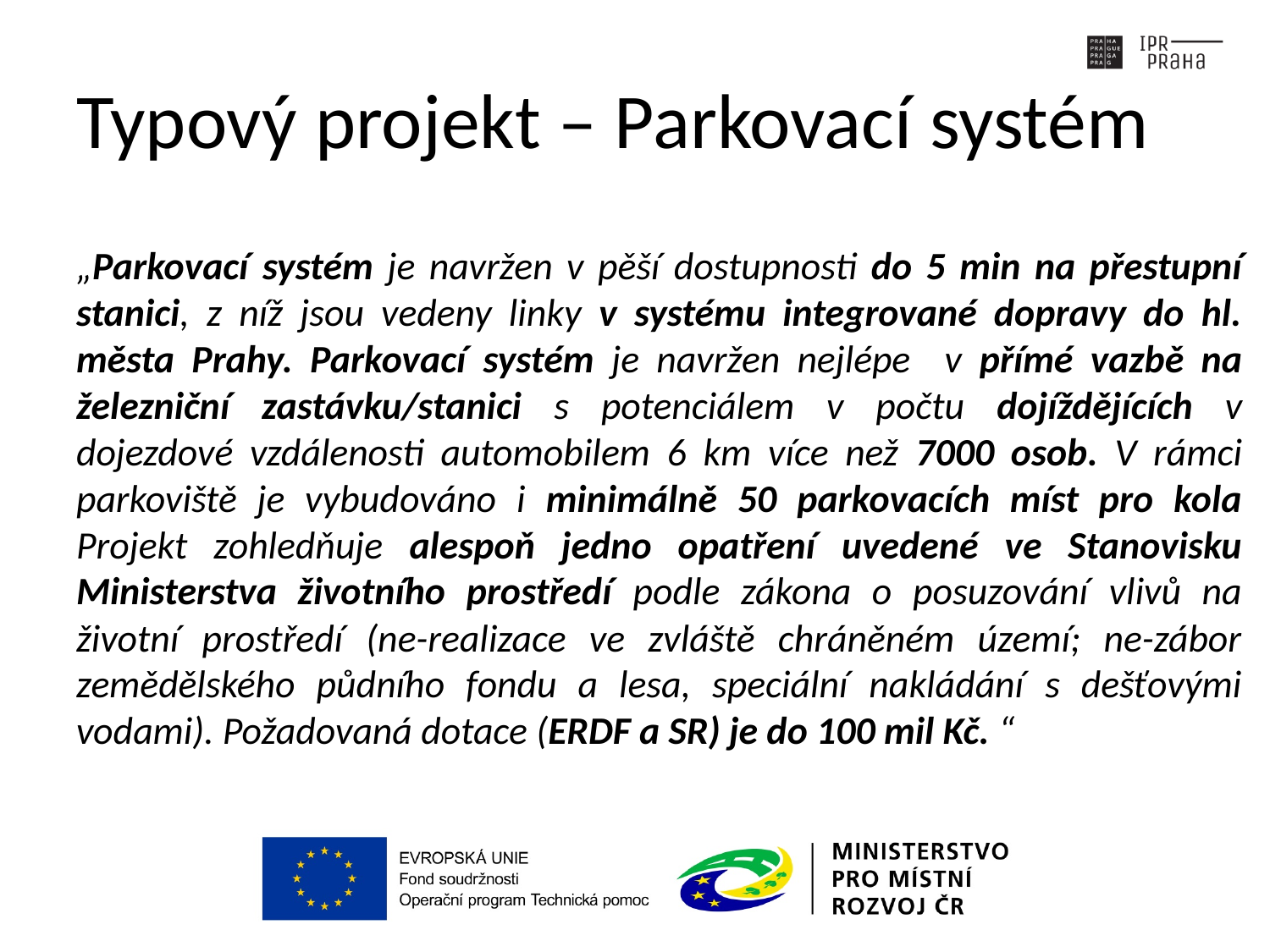

# Typový projekt – Parkovací systém

„Parkovací systém je navržen v pěší dostupnosti do 5 min na přestupní stanici, z níž jsou vedeny linky v systému integrované dopravy do hl. města Prahy. Parkovací systém je navržen nejlépe  v přímé vazbě na železniční zastávku/stanici s potenciálem v počtu dojíždějících v dojezdové vzdálenosti automobilem 6 km více než 7000 osob. V rámci parkoviště je vybudováno i minimálně 50 parkovacích míst pro kola Projekt zohledňuje alespoň jedno opatření uvedené ve Stanovisku Ministerstva životního prostředí podle zákona o posuzování vlivů na životní prostředí (ne-realizace ve zvláště chráněném území; ne-zábor zemědělského půdního fondu a lesa, speciální nakládání s dešťovými vodami). Požadovaná dotace (ERDF a SR) je do 100 mil Kč. “